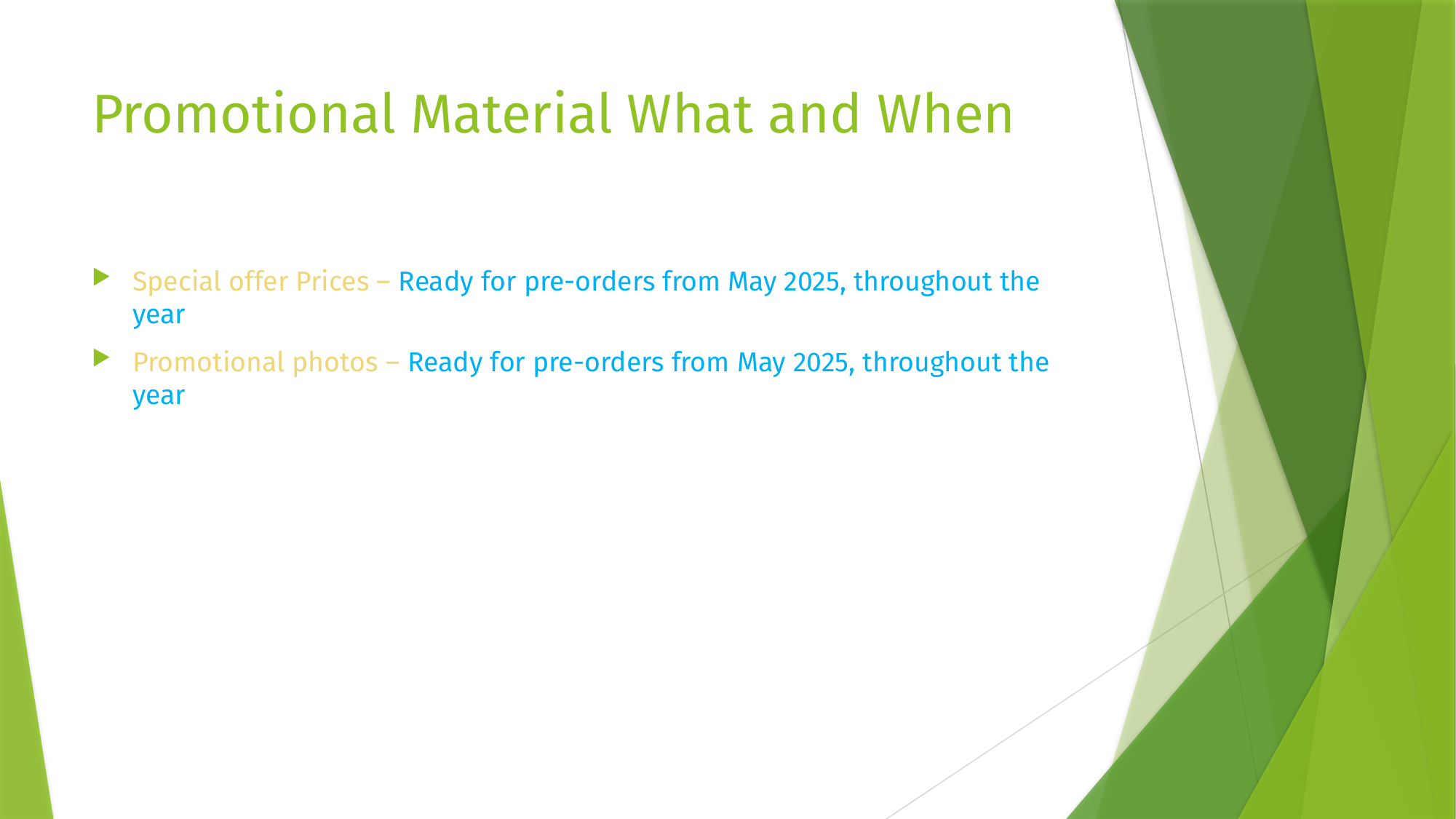

# Promotional Material What and When
Special offer Prices – Ready for pre-orders from May 2025, throughout the year
Promotional photos – Ready for pre-orders from May 2025, throughout the year